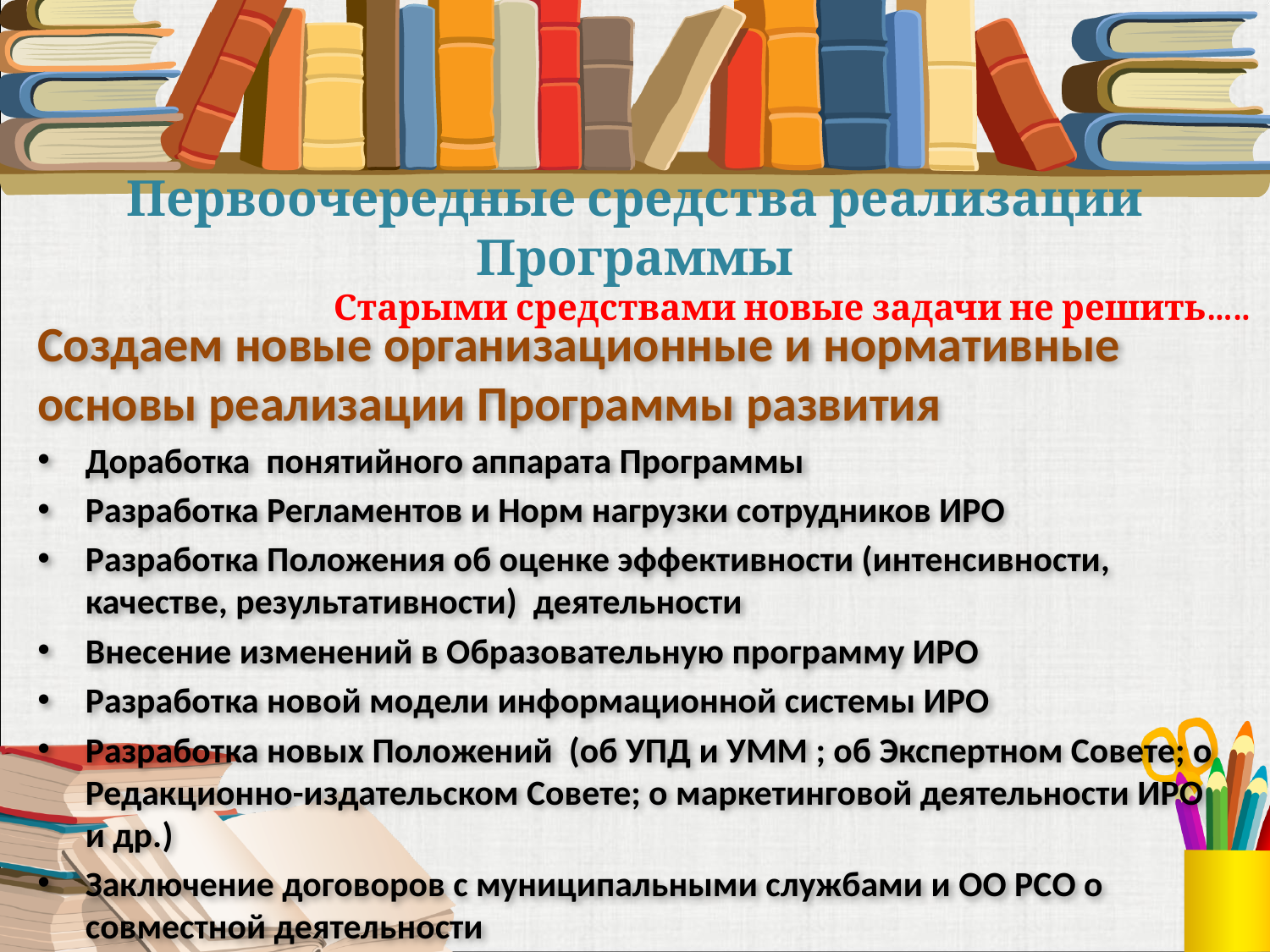

Первоочередные средства реализации Программы
Старыми средствами новые задачи не решить…..
Создаем новые организационные и нормативные основы реализации Программы развития
Доработка  понятийного аппарата Программы
Разработка Регламентов и Норм нагрузки сотрудников ИРО
Разработка Положения об оценке эффективности (интенсивности, качестве, результативности)  деятельности
Внесение изменений в Образовательную программу ИРО
Разработка новой модели информационной системы ИРО
Разработка новых Положений  (об УПД и УММ ; об Экспертном Совете; о Редакционно-издательском Совете; о маркетинговой деятельности ИРО и др.)
Заключение договоров с муниципальными службами и ОО РСО о совместной деятельности